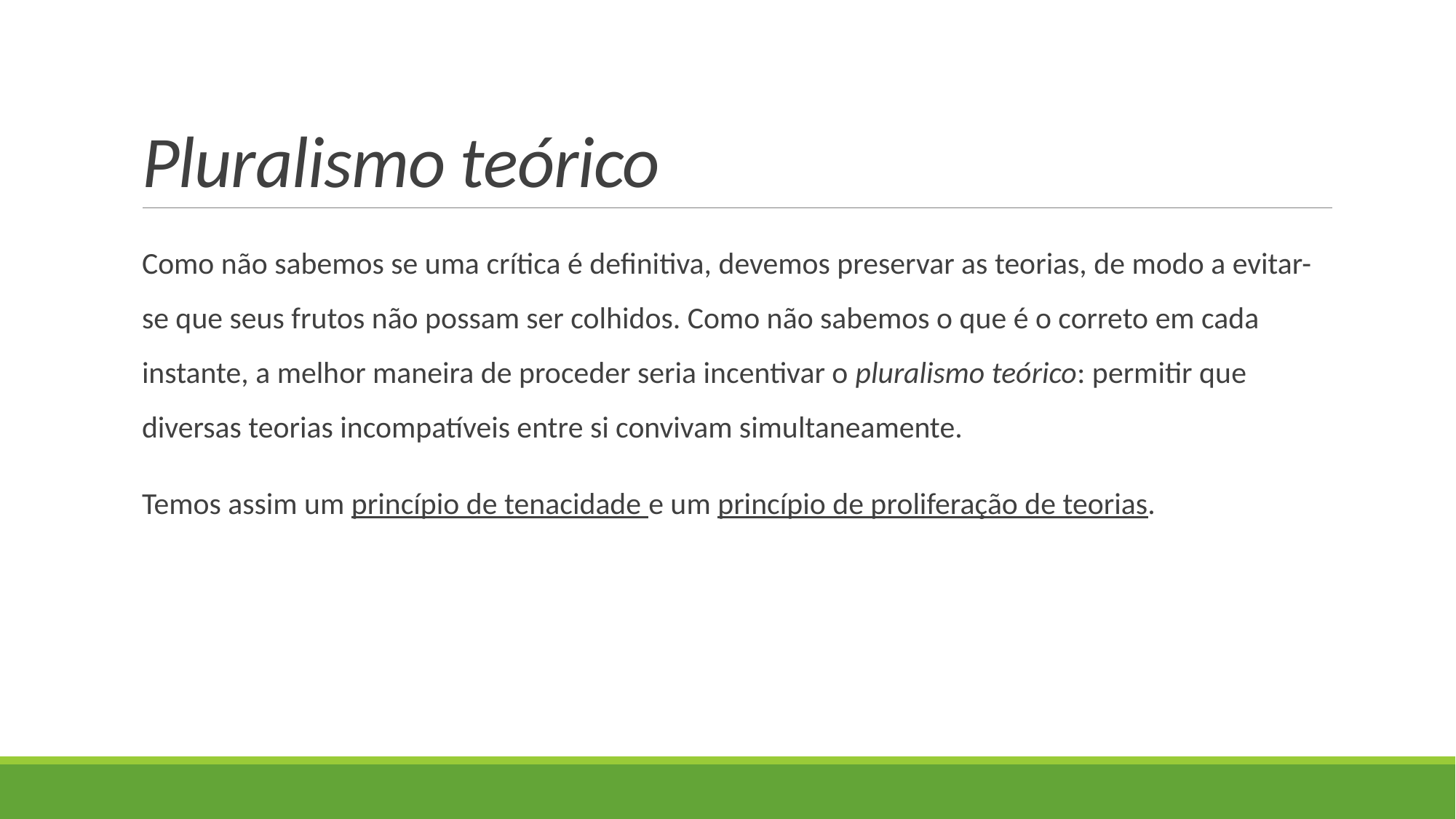

# Pluralismo teórico
Como não sabemos se uma crítica é definitiva, devemos preservar as teorias, de modo a evitar-se que seus frutos não possam ser colhidos. Como não sabemos o que é o correto em cada instante, a melhor maneira de proceder seria incentivar o pluralismo teórico: permitir que diversas teorias incompatíveis entre si convivam simultaneamente.
Temos assim um princípio de tenacidade e um princípio de proliferação de teorias.